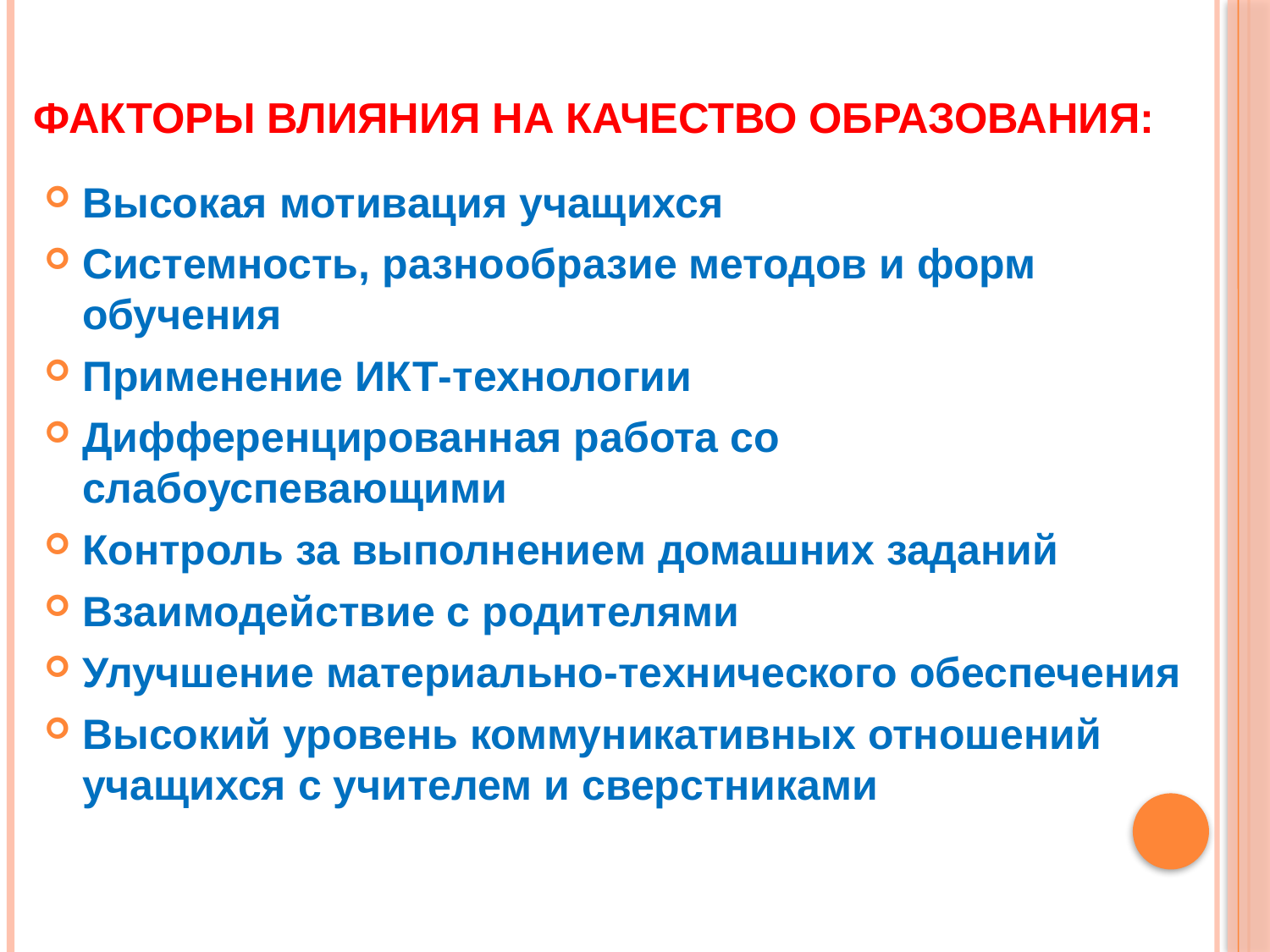

# Факторы влияния на качество образования:
Высокая мотивация учащихся
Системность, разнообразие методов и форм обучения
Применение ИКТ-технологии
Дифференцированная работа со слабоуспевающими
Контроль за выполнением домашних заданий
Взаимодействие с родителями
Улучшение материально-технического обеспечения
Высокий уровень коммуникативных отношений учащихся с учителем и сверстниками